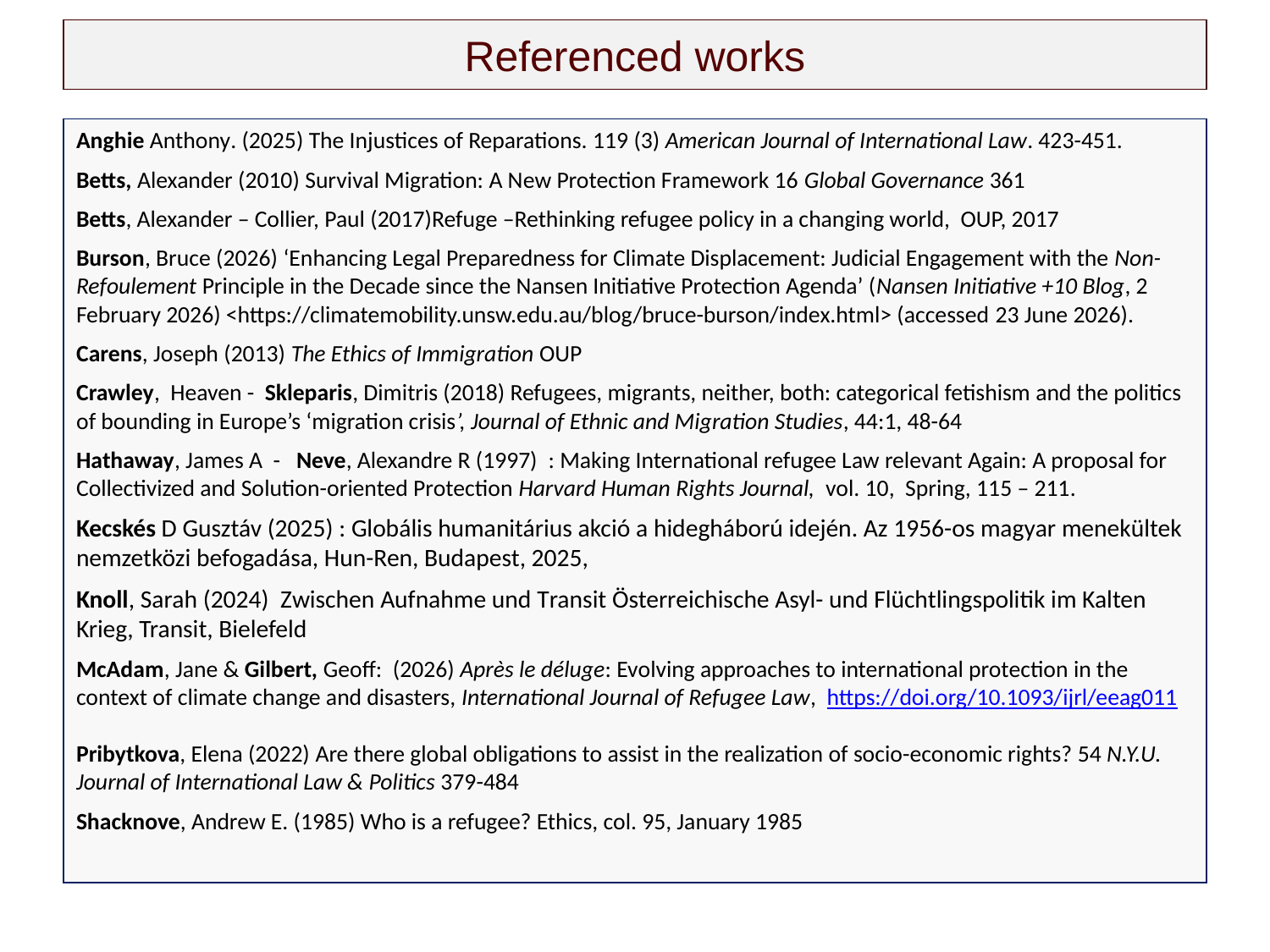

# Referenced works
Anghie Anthony. (2025) The Injustices of Reparations. 119 (3) American Journal of International Law. 423-451.
Betts, Alexander (2010) Survival Migration: A New Protection Framework 16 Global Governance 361
Betts, Alexander – Collier, Paul (2017)Refuge –Rethinking refugee policy in a changing world,  OUP, 2017
Burson, Bruce (2026) ‘Enhancing Legal Preparedness for Climate Displacement: Judicial Engagement with the Non-Refoulement Principle in the Decade since the Nansen Initiative Protection Agenda’ (Nansen Initiative +10 Blog, 2 February 2026) <https://climatemobility.unsw.edu.au/blog/bruce-burson/index.html> (accessed 23 June 2026).
Carens, Joseph (2013) The Ethics of Immigration OUP
Crawley,  Heaven -  Skleparis, Dimitris (2018) Refugees, migrants, neither, both: categorical fetishism and the politics of bounding in Europe’s ‘migration crisis’, Journal of Ethnic and Migration Studies, 44:1, 48-64
Hathaway, James A  -   Neve, Alexandre R (1997)  : Making International refugee Law relevant Again: A proposal for Collectivized and Solution-oriented Protection Harvard Human Rights Journal,  vol. 10,  Spring, 115 – 211.
Kecskés D Gusztáv (2025) : Globális humanitárius akció a hidegháború idején. Az 1956-os magyar menekültek nemzetközi befogadása, Hun-Ren, Budapest, 2025,
Knoll, Sarah (2024)  Zwischen Aufnahme und Transit Österreichische Asyl- und Flüchtlingspolitik im Kalten Krieg, Transit, Bielefeld
McAdam, Jane & Gilbert, Geoff:  (2026) Après le déluge: Evolving approaches to international protection in the context of climate change and disasters, International Journal of Refugee Law,  https://doi.org/10.1093/ijrl/eeag011
Pribytkova, Elena (2022) Are there global obligations to assist in the realization of socio-economic rights? 54 N.Y.U. Journal of International Law & Politics 379-484
Shacknove, Andrew E. (1985) Who is a refugee? Ethics, col. 95, January 1985